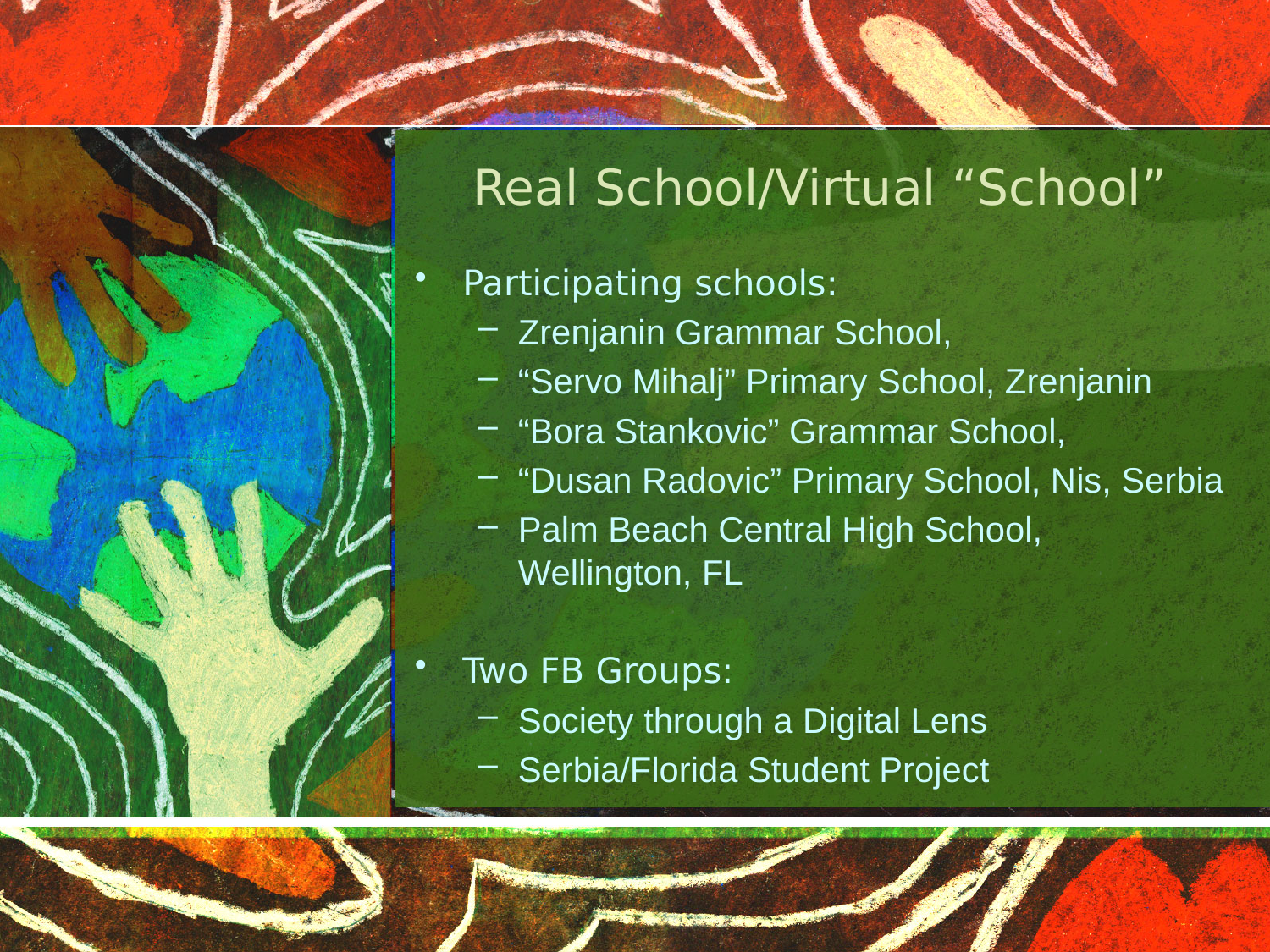

# Real School/Virtual “School”
Participating schools:
Zrenjanin Grammar School,
“Servo Mihalj” Primary School, Zrenjanin
“Bora Stankovic” Grammar School,
“Dusan Radovic” Primary School, Nis, Serbia
Palm Beach Central High School, Wellington, FL

Two FB Groups:
Society through a Digital Lens
Serbia/Florida Student Project